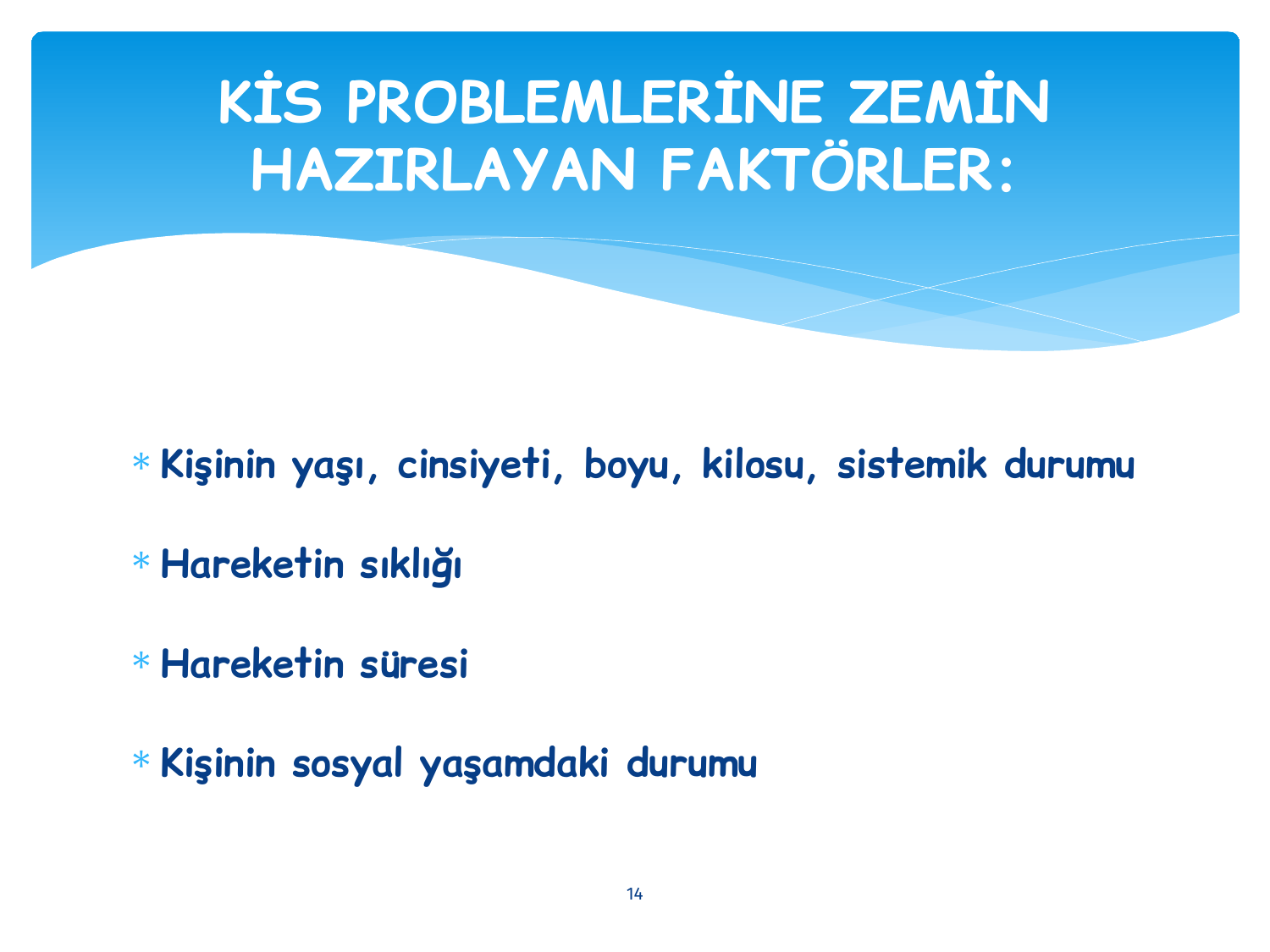

# KİS PROBLEMLERİNE ZEMİN HAZIRLAYAN FAKTÖRLER:
Kişinin yaşı, cinsiyeti, boyu, kilosu, sistemik durumu

Hareketin sıklığı

Hareketin süresi

Kişinin sosyal yaşamdaki durumu
14